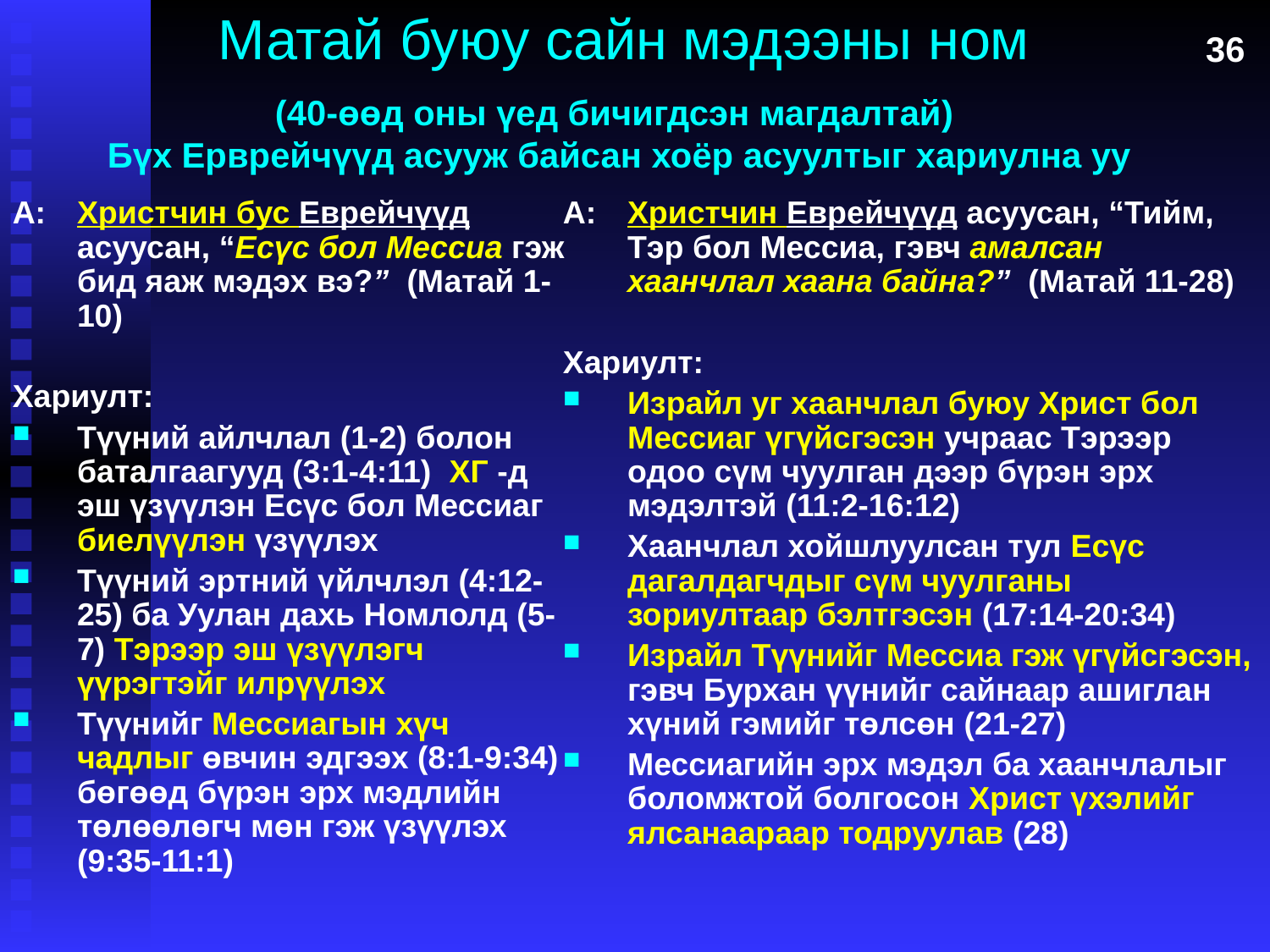

# Матай буюу сайн мэдээны ном
36
(40-өөд оны үед бичигдсэн магдалтай)
Бүх Ерврейчүүд асууж байсан хоёр асуултыг хариулна уу
А:	Христчин бус Еврейчүүд асуусан, “Есүс бол Мессиа гэж бид яаж мэдэх вэ?”  (Матай 1-10)

Хариулт:
Түүний айлчлал (1-2) болон баталгаагууд (3:1-4:11)  ХГ -д эш үзүүлэн Есүс бол Мессиаг биелүүлэн үзүүлэх
Түүний эртний үйлчлэл (4:12-25) ба Уулан дахь Номлолд (5-7) Тэрээр эш үзүүлэгч үүрэгтэйг илрүүлэх
Түүнийг Мессиагын хүч чадлыг өвчин эдгээх (8:1-9:34) бөгөөд бүрэн эрх мэдлийн төлөөлөгч мөн гэж үзүүлэх (9:35-11:1)
А:	Христчин Еврейчүүд асуусан, “Тийм, Тэр бол Мессиа, гэвч амалсан хаанчлал хаана байна?”  (Матай 11-28)

Хариулт:
Израйл уг хаанчлал буюу Христ бол Мессиаг үгүйсгэсэн учраас Тэрээр одоо сүм чуулган дээр бүрэн эрх мэдэлтэй (11:2-16:12)
Хаанчлал хойшлуулсан тул Есүс дагалдагчдыг сүм чуулганы зориултаар бэлтгэсэн (17:14-20:34)
Израйл Түүнийг Мессиа гэж үгүйсгэсэн, гэвч Бурхан үүнийг сайнаар ашиглан хүний гэмийг төлсөн (21-27)
Мессиагийн эрх мэдэл ба хаанчлалыг боломжтой болгосон Христ үхэлийг ялсанаараар тодруулав (28)